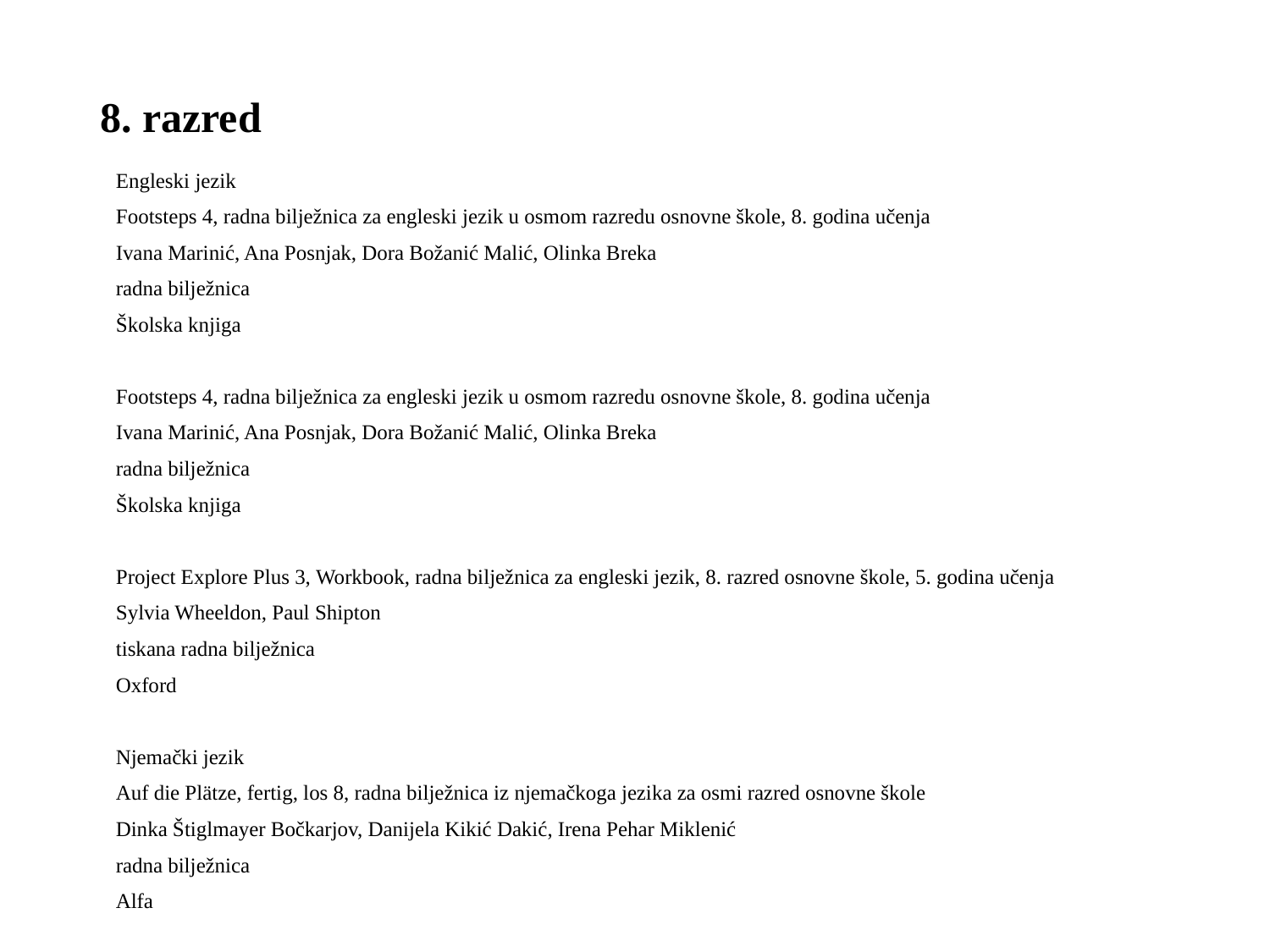

# 8. razred
Engleski jezik
Footsteps 4, radna bilježnica za engleski jezik u osmom razredu osnovne škole, 8. godina učenja
Ivana Marinić, Ana Posnjak, Dora Božanić Malić, Olinka Breka
radna bilježnica
Školska knjiga

Footsteps 4, radna bilježnica za engleski jezik u osmom razredu osnovne škole, 8. godina učenja
Ivana Marinić, Ana Posnjak, Dora Božanić Malić, Olinka Breka
radna bilježnica
Školska knjiga

   Project Explore Plus 3, Workbook, radna bilježnica za engleski jezik, 8. razred osnovne škole, 5. godina učenja
Sylvia Wheeldon, Paul Shipton
tiskana radna bilježnica
Oxford

Njemački jezik
Auf die Plätze, fertig, los 8, radna bilježnica iz njemačkoga jezika za osmi razred osnovne škole
Dinka Štiglmayer Bočkarjov, Danijela Kikić Dakić, Irena Pehar Miklenić
radna bilježnica
Alfa